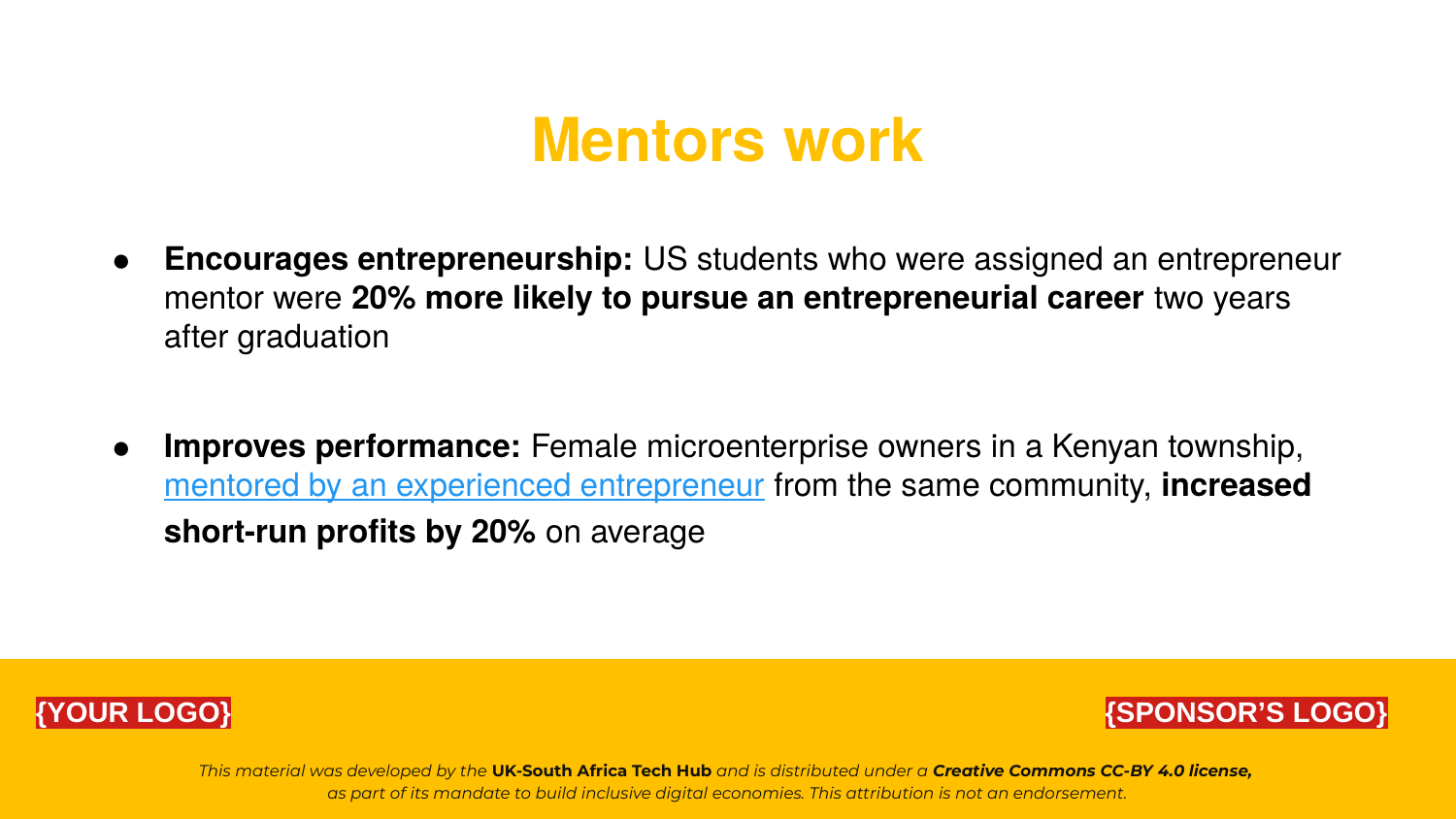

Mentors work
Encourages entrepreneurship: US students who were assigned an entrepreneur mentor were 20% more likely to pursue an entrepreneurial career two years after graduation

Improves performance: Female microenterprise owners in a Kenyan township, mentored by an experienced entrepreneur from the same community, increased short-run profits by 20% on average

{YOUR LOGO}
{SPONSOR’S LOGO}
This material was developed by the UK-South Africa Tech Hub and is distributed under a Creative Commons CC-BY 4.0 license,
as part of its mandate to build inclusive digital economies. This attribution is not an endorsement.